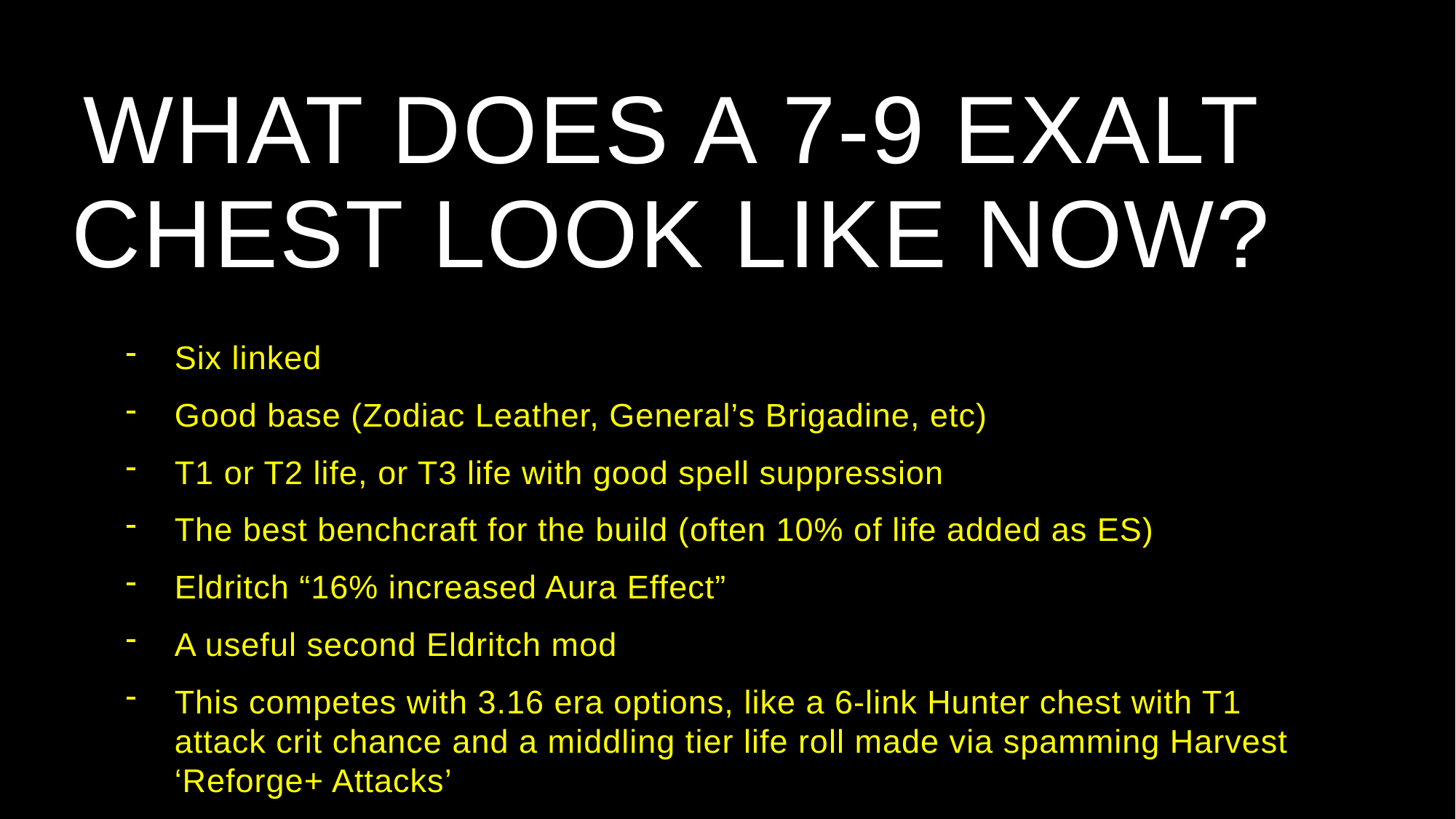

# What does a 7-9 exalt chest look like now?
Six linked
Good base (Zodiac Leather, General’s Brigadine, etc)
T1 or T2 life, or T3 life with good spell suppression
The best benchcraft for the build (often 10% of life added as ES)
Eldritch “16% increased Aura Effect”
A useful second Eldritch mod
This competes with 3.16 era options, like a 6-link Hunter chest with T1 attack crit chance and a middling tier life roll made via spamming Harvest ‘Reforge+ Attacks’